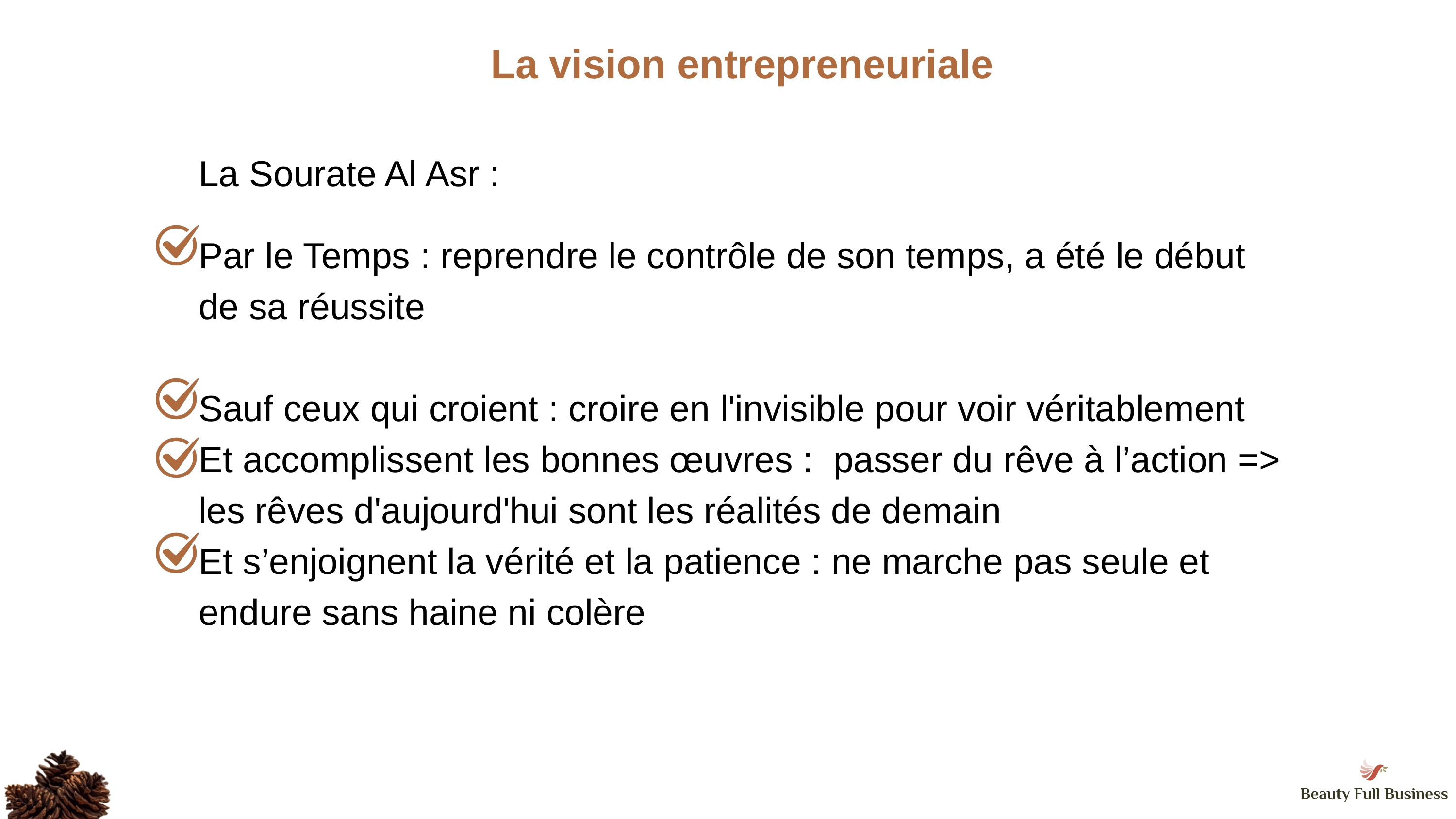

La vision entrepreneuriale

La Sourate Al Asr :

Par le Temps : reprendre le contrôle de son temps, a été le début de sa réussite

Sauf ceux qui croient : croire en l'invisible pour voir véritablement
Et accomplissent les bonnes œuvres :  passer du rêve à l’action => les rêves d'aujourd'hui sont les réalités de demain
Et s’enjoignent la vérité et la patience : ne marche pas seule et endure sans haine ni colère